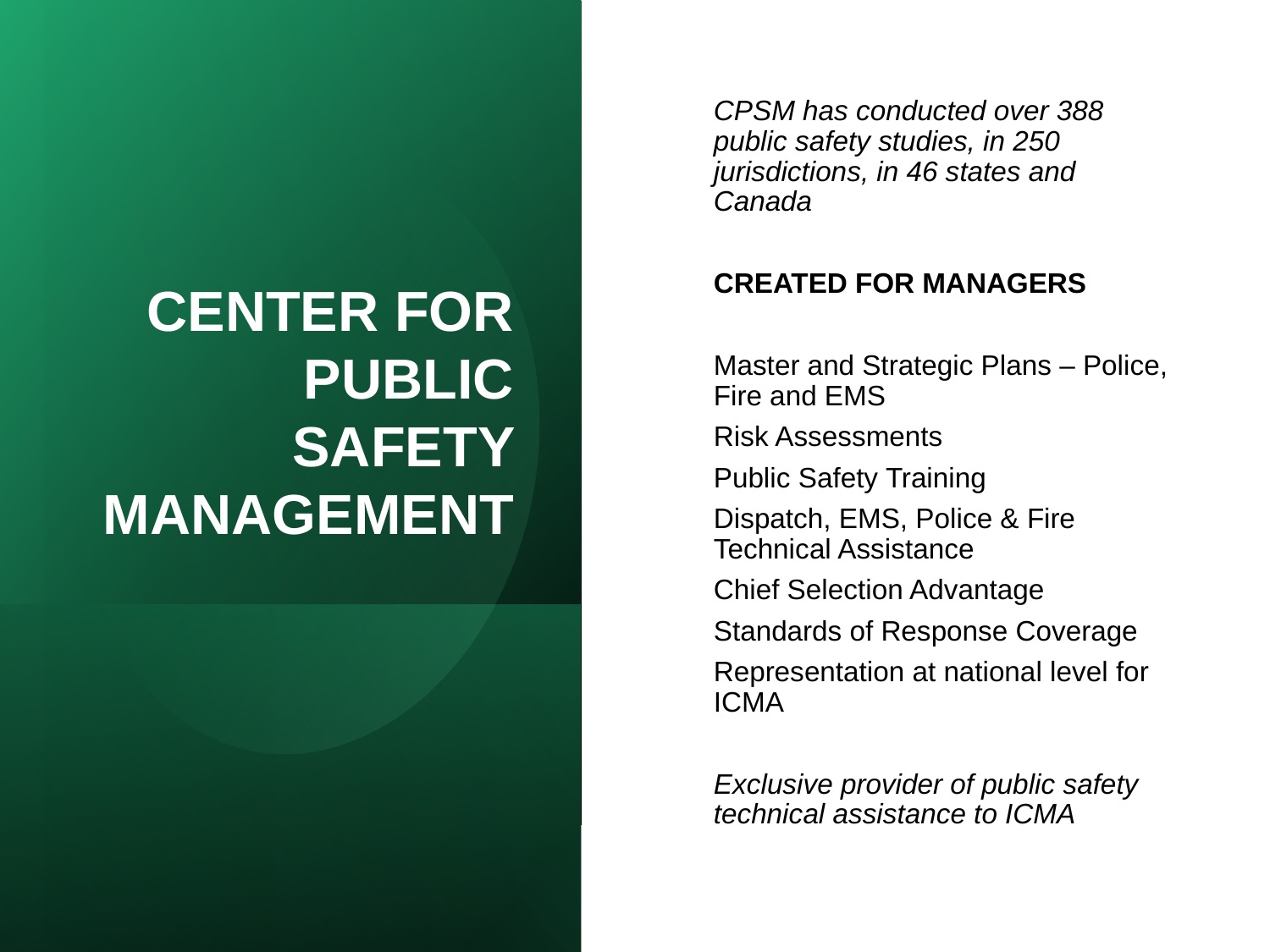

# Center for public safety management
CPSM has conducted over 388 public safety studies, in 250 jurisdictions, in 46 states and Canada

CREATED FOR MANAGERS

Master and Strategic Plans – Police, Fire and EMS
Risk Assessments
Public Safety Training
Dispatch, EMS, Police & Fire Technical Assistance
Chief Selection Advantage
Standards of Response Coverage
Representation at national level for ICMA

Exclusive provider of public safety technical assistance to ICMA